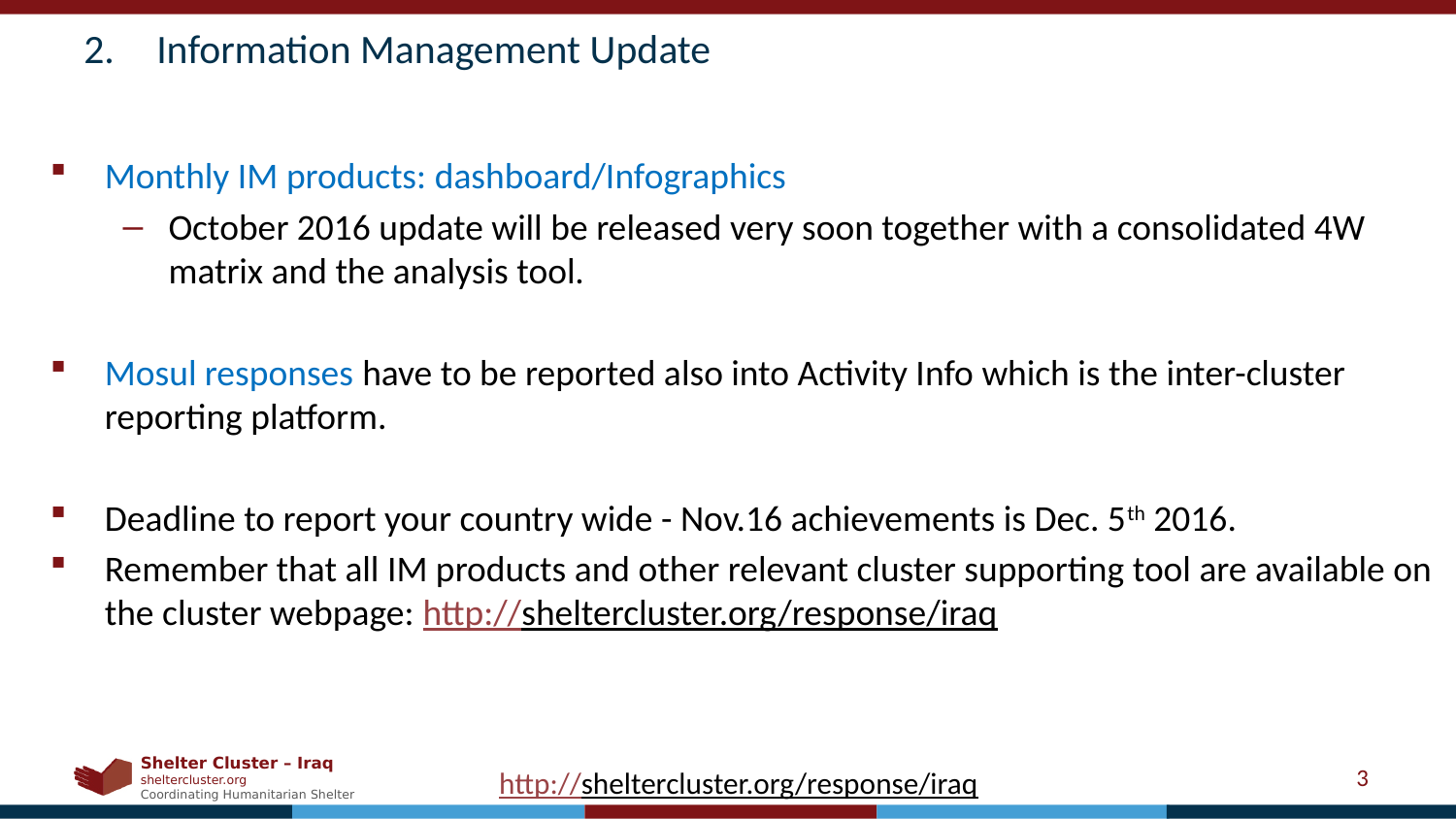

Information Management Update
Monthly IM products: dashboard/Infographics
October 2016 update will be released very soon together with a consolidated 4W matrix and the analysis tool.

Mosul responses have to be reported also into Activity Info which is the inter-cluster reporting platform.

Deadline to report your country wide - Nov.16 achievements is Dec. 5th 2016.
Remember that all IM products and other relevant cluster supporting tool are available on the cluster webpage: http://sheltercluster.org/response/iraq
3
http://sheltercluster.org/response/iraq